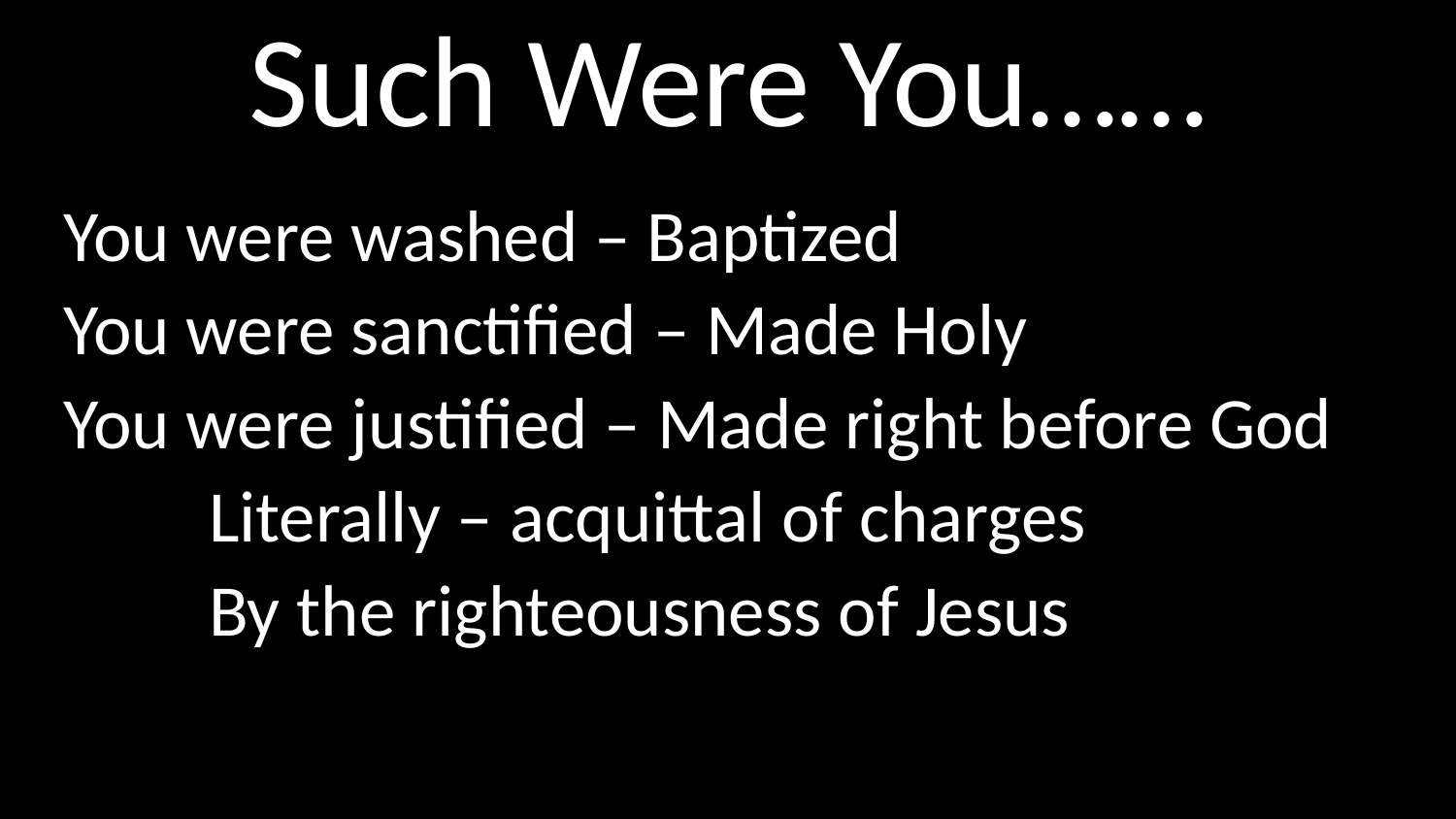

# Such Were You……
You were washed – Baptized
You were sanctified – Made Holy
You were justified – Made right before God
	Literally – acquittal of charges
	By the righteousness of Jesus